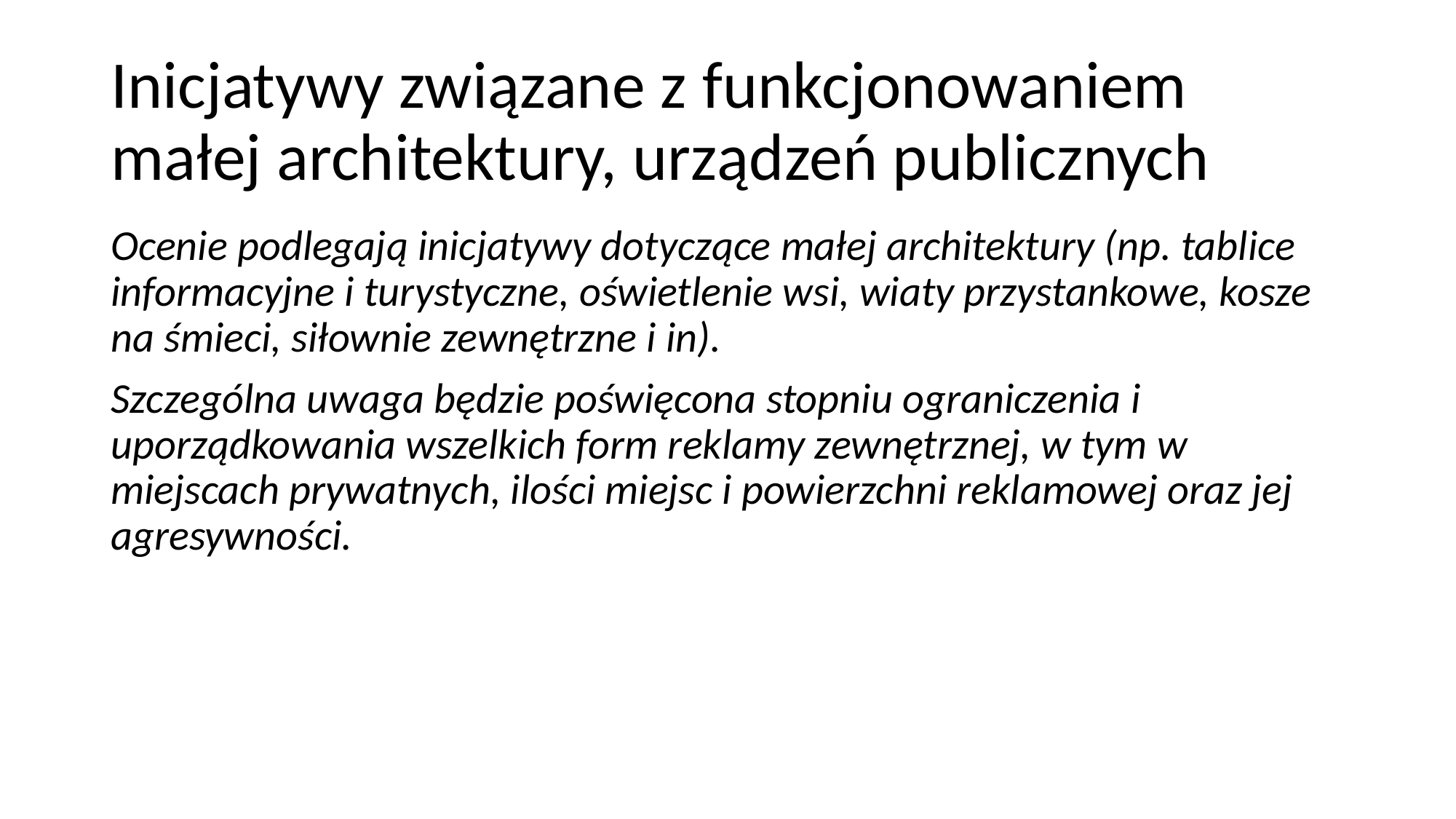

# Inicjatywy związane z funkcjonowaniem małej architektury, urządzeń publicznych
Ocenie podlegają inicjatywy dotyczące małej architektury (np. tablice informacyjne i turystyczne, oświetlenie wsi, wiaty przystankowe, kosze na śmieci, siłownie zewnętrzne i in).
Szczególna uwaga będzie poświęcona stopniu ograniczenia i uporządkowania wszelkich form reklamy zewnętrznej, w tym w miejscach prywatnych, ilości miejsc i powierzchni reklamowej oraz jej agresywności.